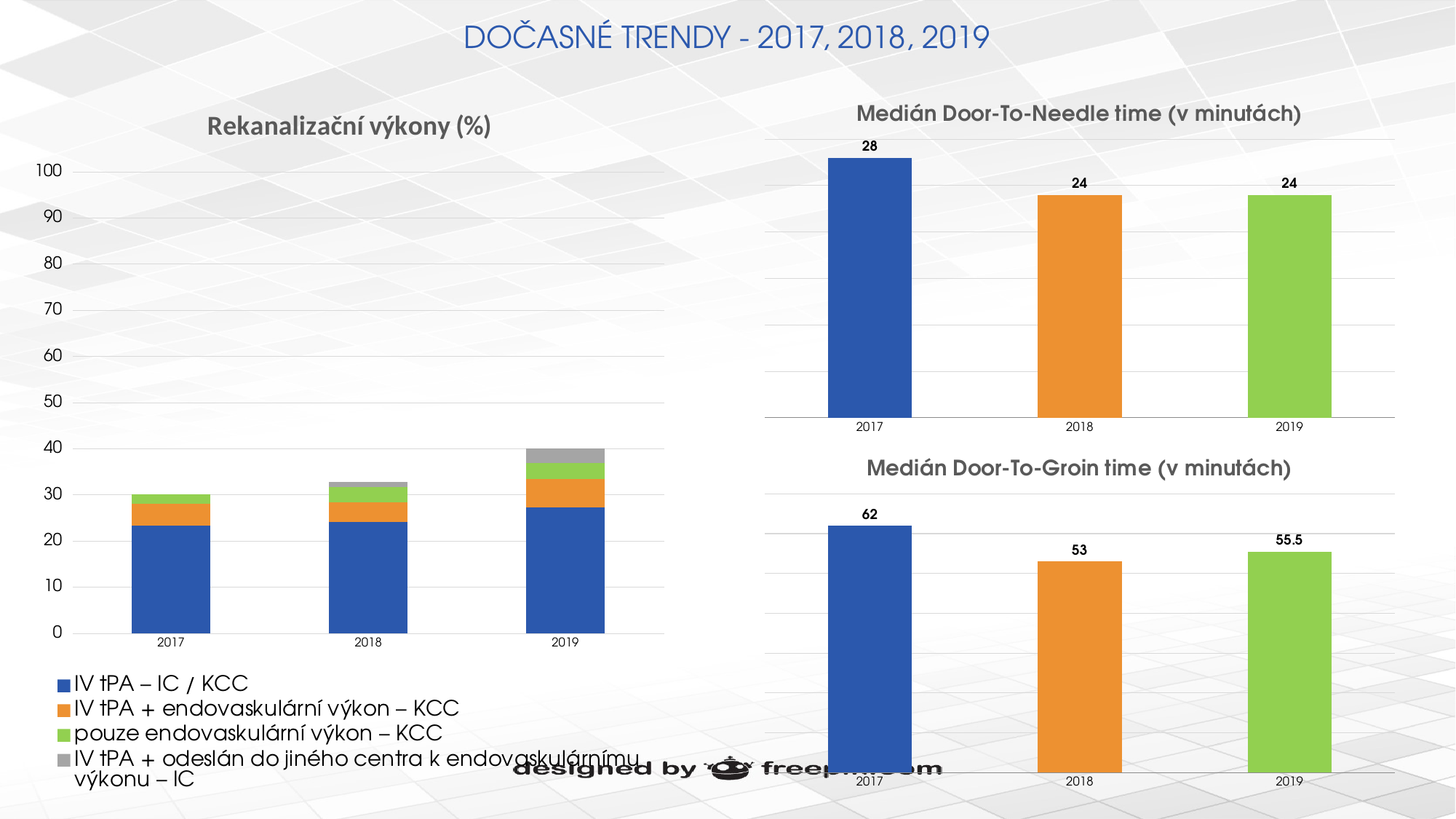

# DOČASNÉ TRENDY - 2017, 2018, 2019

### Chart: Rekanalizační výkony (%)

| Category | IV tPA – IC / KCC | IV tPA + endovaskulární výkon – KCC | pouze endovaskulární výkon – KCC | IV tPA + odeslán do jiného centra k endovaskulárnímu výkonu – IC |
|---|---|---|---|---|
| 2017 | 23.42 | 4.68 | 2.11 | 0.0 |
| 2018 | 24.16 | 4.28 | 3.22 | 1.14 |
| 2019 | 27.27 | 6.24 | 3.38 | 3.12 |

### Chart: Medián Door-To-Needle time (v minutách)

| Category | Median DTN (minutes) |
|---|---|
| 2017 | 28.0 |
| 2018 | 24.0 |
| 2019 | 24.0 |

### Chart: Medián Door-To-Groin time (v minutách)

| Category | Median DTG (minutes) |
|---|---|
| 2017 | 62.0 |
| 2018 | 53.0 |
| 2019 | 55.5 |